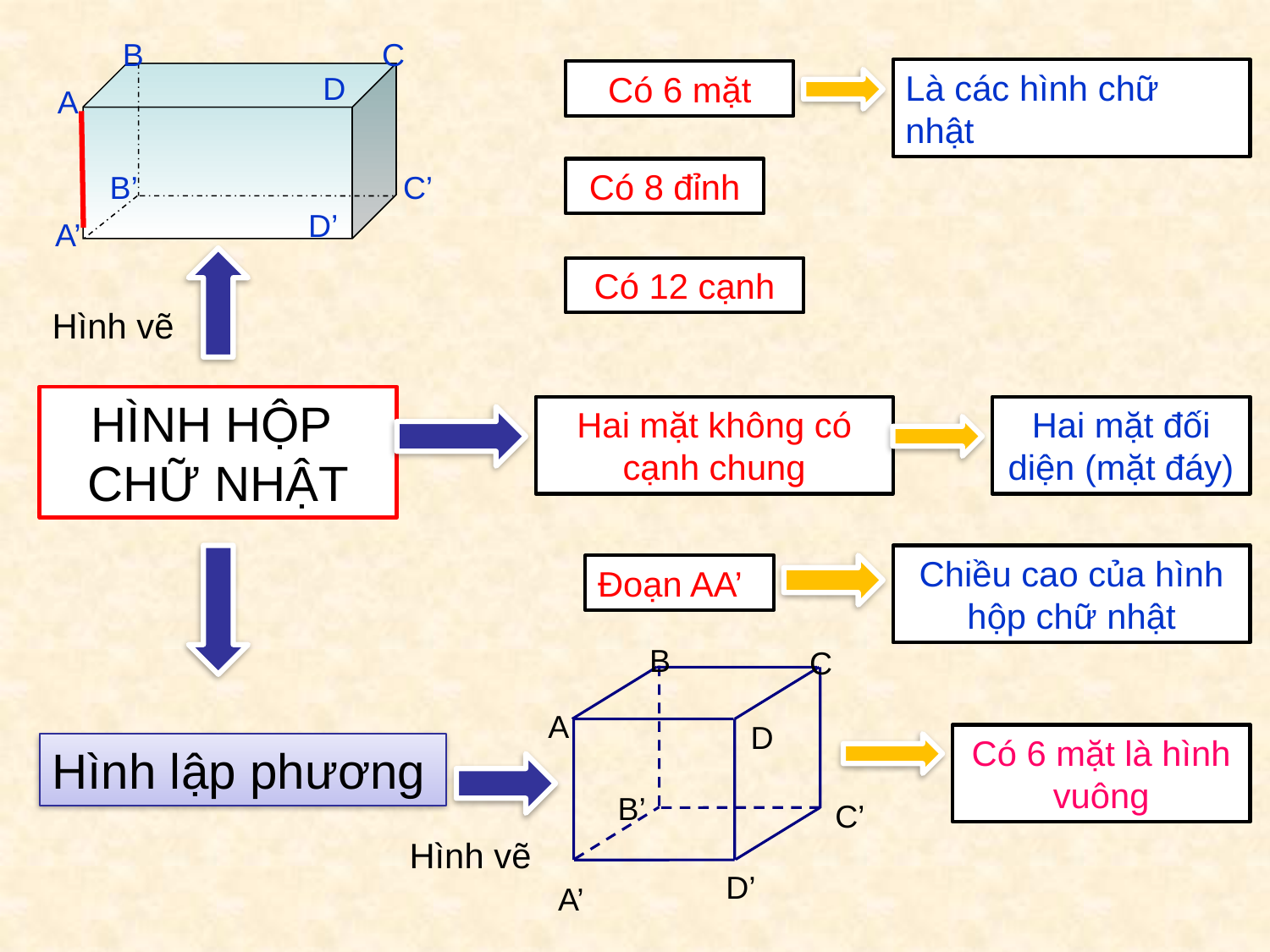

B
C

D
A
B’
C’

D’
A’
Là các hình chữ nhật
Có 6 mặt

Có 8 đỉnh
Có 12 cạnh

Hình vẽ
HÌNH HỘP
CHỮ NHẬT
Hai mặt không có cạnh chung
Hai mặt đối diện (mặt đáy)

Chiều cao của hình hộp chữ nhật
Đoạn AA’

B
C

A
D

B’

C’

D’
A’
Có 6 mặt là hình vuông
Hình lập phương

Hình vẽ